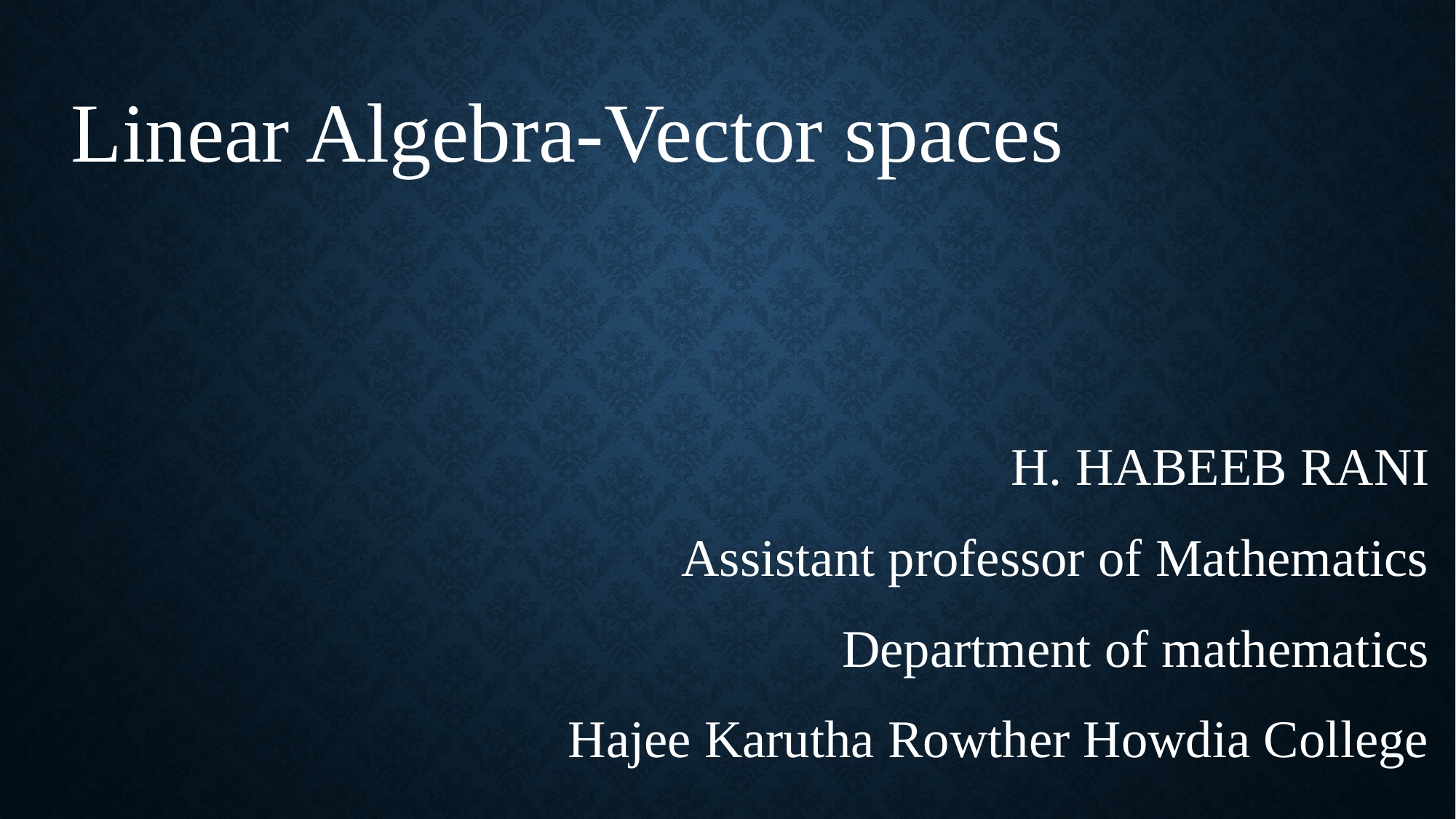

Linear Algebra-Vector spaces

   H. HABEEB RANI
         Assistant professor of Mathematics
Department of mathematics
Hajee Karutha Rowther Howdia College